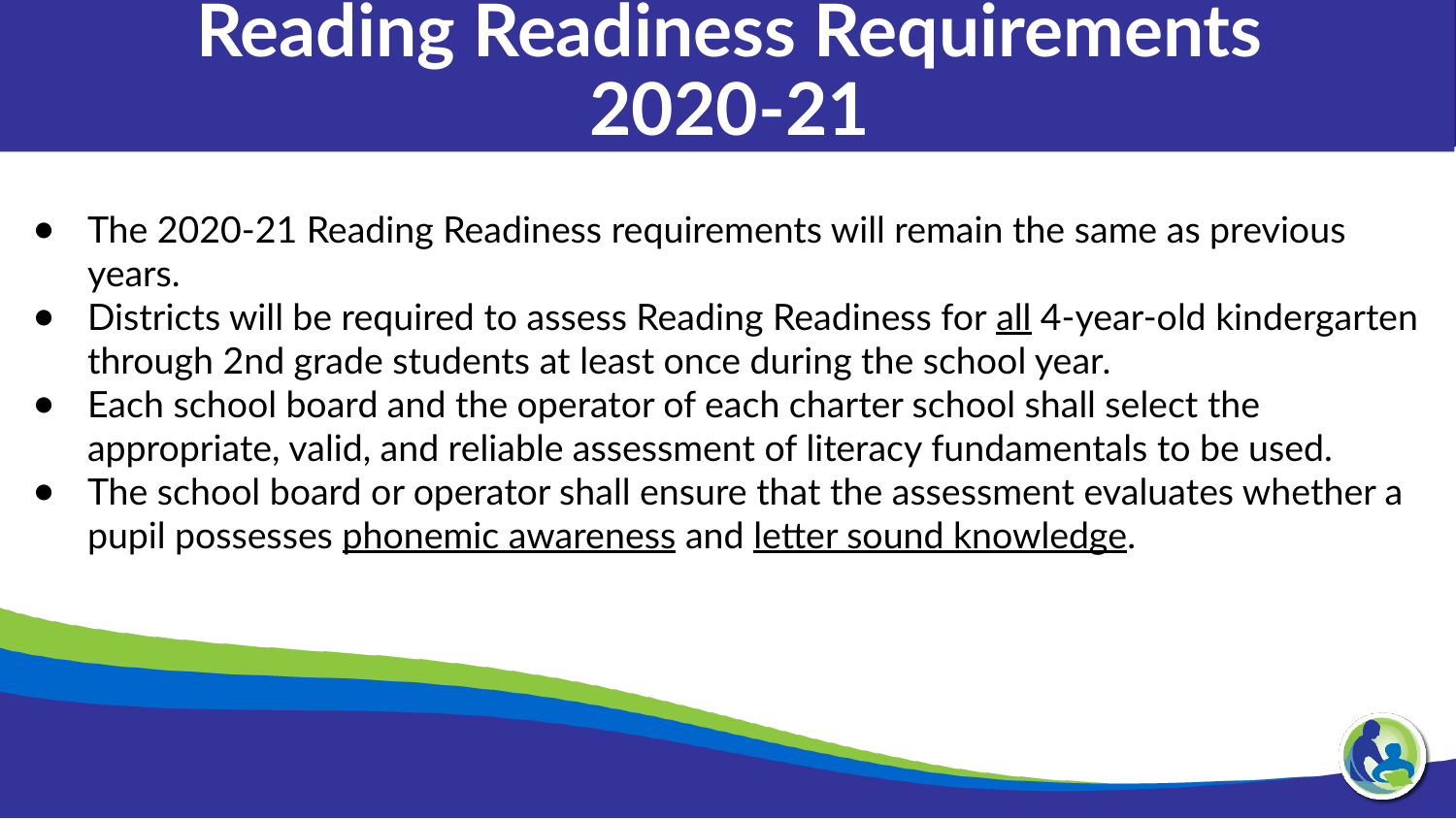

Reading Readiness Requirements
2020-21

The 2020-21 Reading Readiness requirements will remain the same as previous years.
Districts will be required to assess Reading Readiness for all 4-year-old kindergarten through 2nd grade students at least once during the school year.
Each school board and the operator of each charter school shall select the appropriate, valid, and reliable assessment of literacy fundamentals to be used.
The school board or operator shall ensure that the assessment evaluates whether a pupil possesses phonemic awareness and letter sound knowledge.